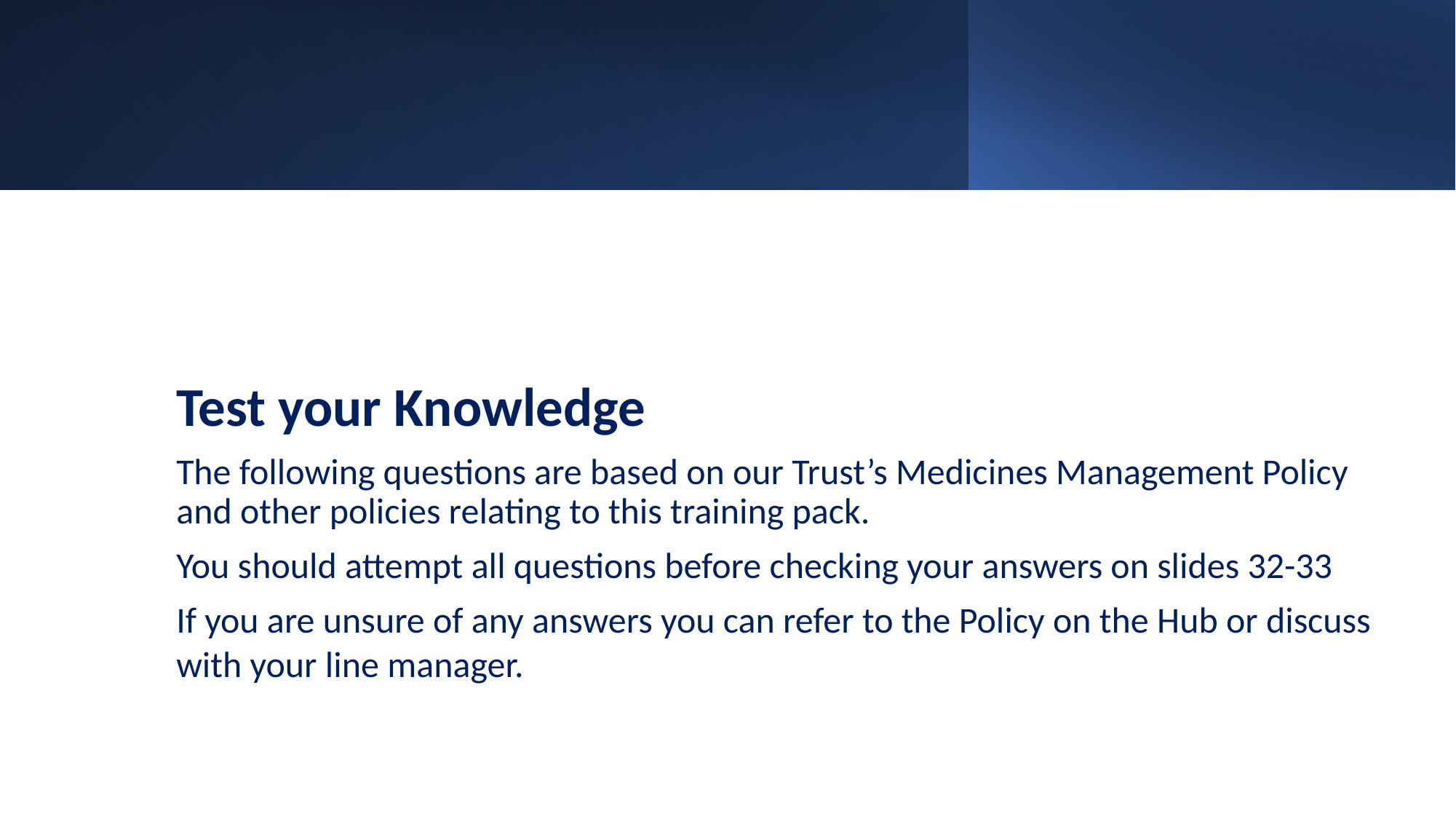

Test your Knowledge
The following questions are based on our Trust’s Medicines Management Policy and other policies relating to this training pack.
You should attempt all questions before checking your answers on slides 32-33
If you are unsure of any answers you can refer to the Policy on the Hub or discuss with your line manager.